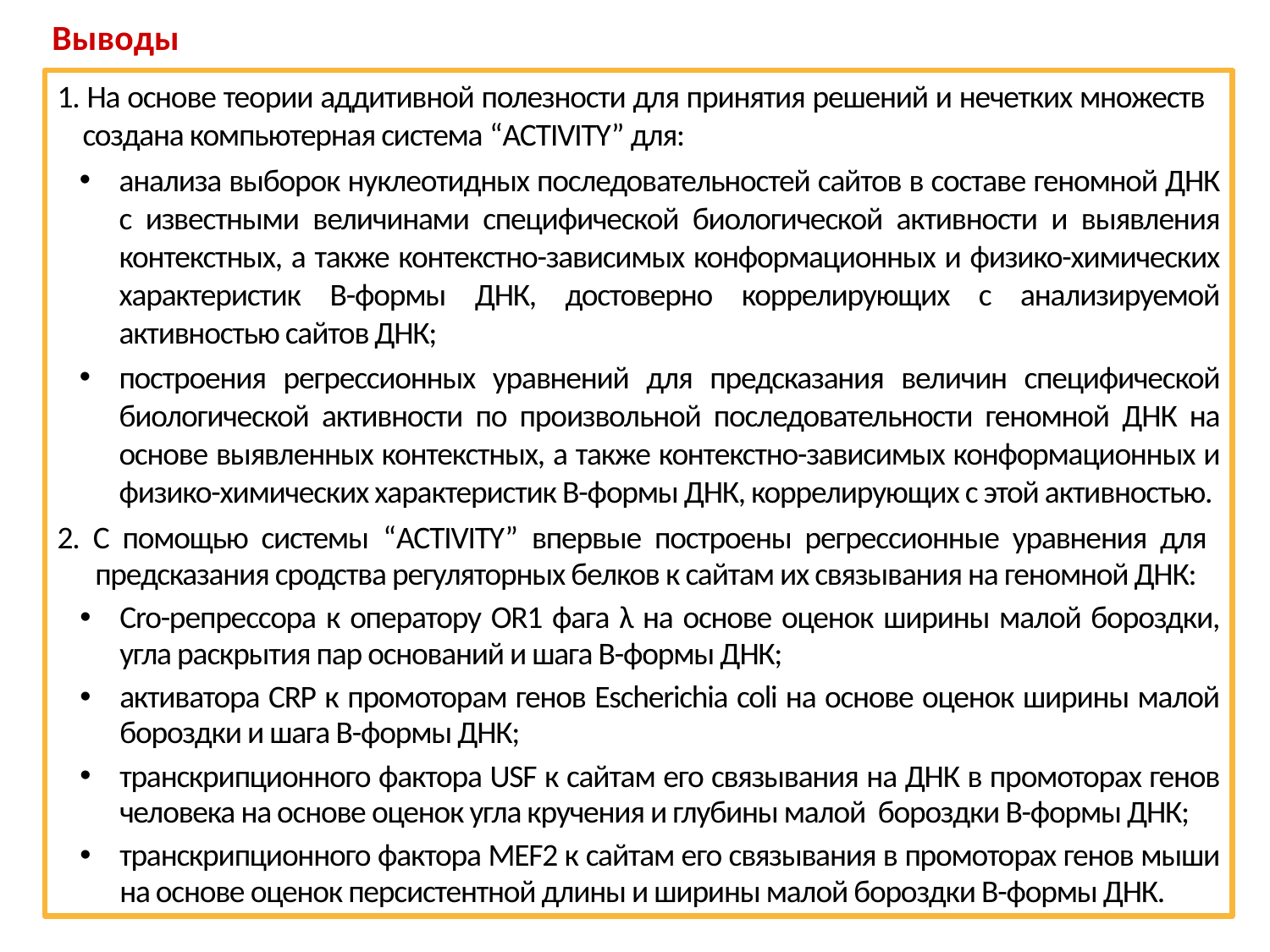

Выводы
1. На основе теории аддитивной полезности для принятия решений и нечетких множеств   создана компьютерная система “ACTIVITY” для:
анализа выборок нуклеотидных последовательностей сайтов в составе геномной ДНК с известными величинами специфической биологической активности и выявления контекстных, а также контекстно-зависимых конформационных и физико-химических характеристик В-формы ДНК, достоверно коррелирующих с анализируемой активностью сайтов ДНК;
построения регрессионных уравнений для предсказания величин специфической биологической активности по произвольной последовательности геномной ДНК на основе выявленных контекстных, а также контекстно-зависимых конформационных и физико-химических характеристик В-формы ДНК, коррелирующих с этой активностью.
2. С помощью системы “ACTIVITY” впервые построены регрессионные уравнения для  предсказания сродства регуляторных белков к сайтам их связывания на геномной ДНК:
Cro-репрессора к оператору OR1 фага λ на основе оценок ширины малой бороздки, угла раскрытия пар оснований и шага В-формы ДНК;
активатора CRP к промоторам генов Escherichia coli на основе оценок ширины малой бороздки и шага В-формы ДНК;
транскрипционного фактора USF к сайтам его связывания на ДНК в промоторах генов человека на основе оценок угла кручения и глубины малой  бороздки В-формы ДНК;
транскрипционного фактора MEF2 к сайтам его связывания в промоторах генов мыши на основе оценок персистентной длины и ширины малой бороздки В-формы ДНК.